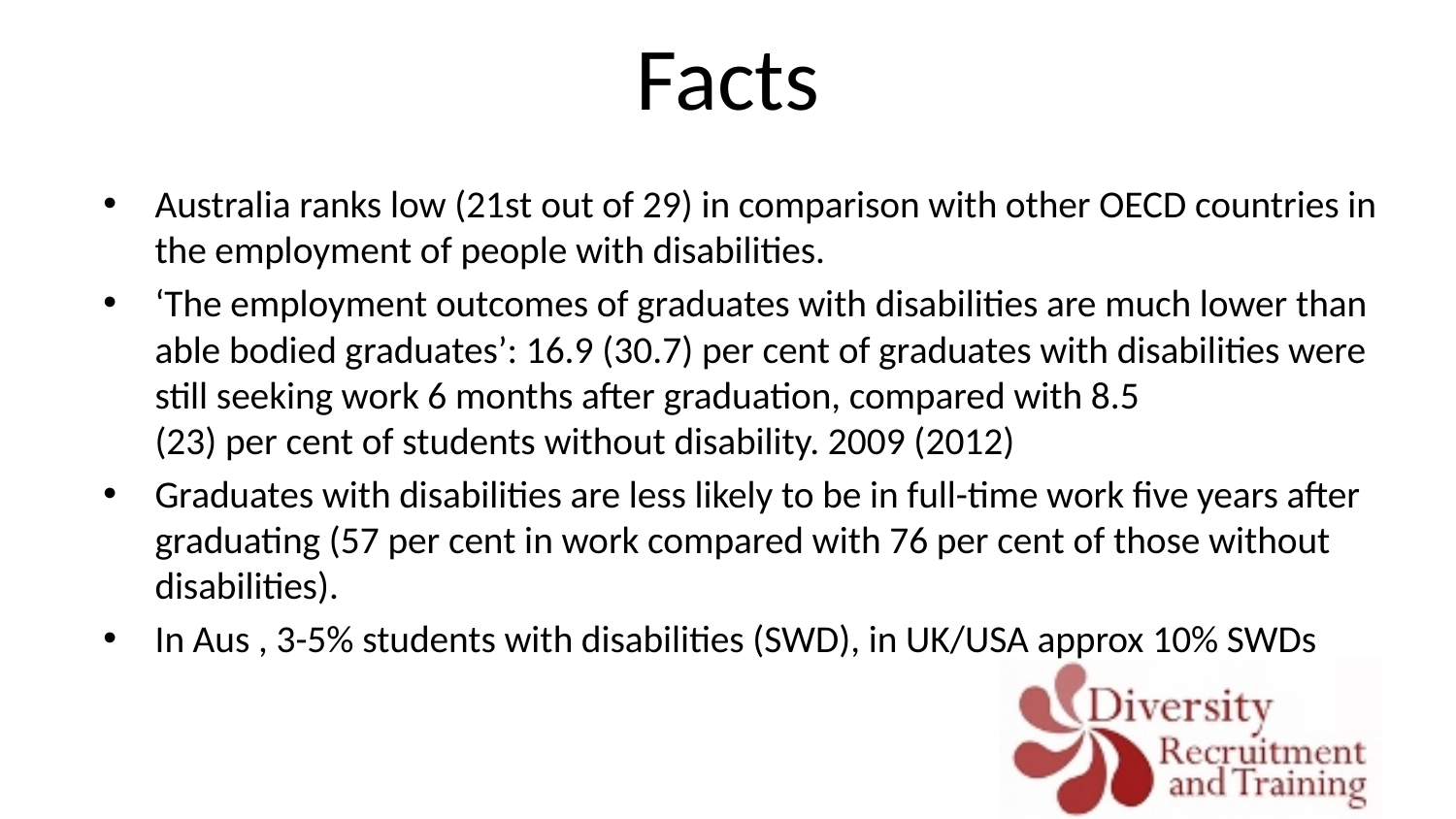

# Facts

Australia ranks low (21st out of 29) in comparison with other OECD countries in the employment of people with disabilities.
‘The employment outcomes of graduates with disabilities are much lower than able bodied graduates’: 16.9 (30.7) per cent of graduates with disabilities were still seeking work 6 months after graduation, compared with 8.5
(23) per cent of students without disability. 2009 (2012)
Graduates with disabilities are less likely to be in full-time work five years after graduating (57 per cent in work compared with 76 per cent of those without disabilities).
In Aus , 3-5% students with disabilities (SWD), in UK/USA approx 10% SWDs